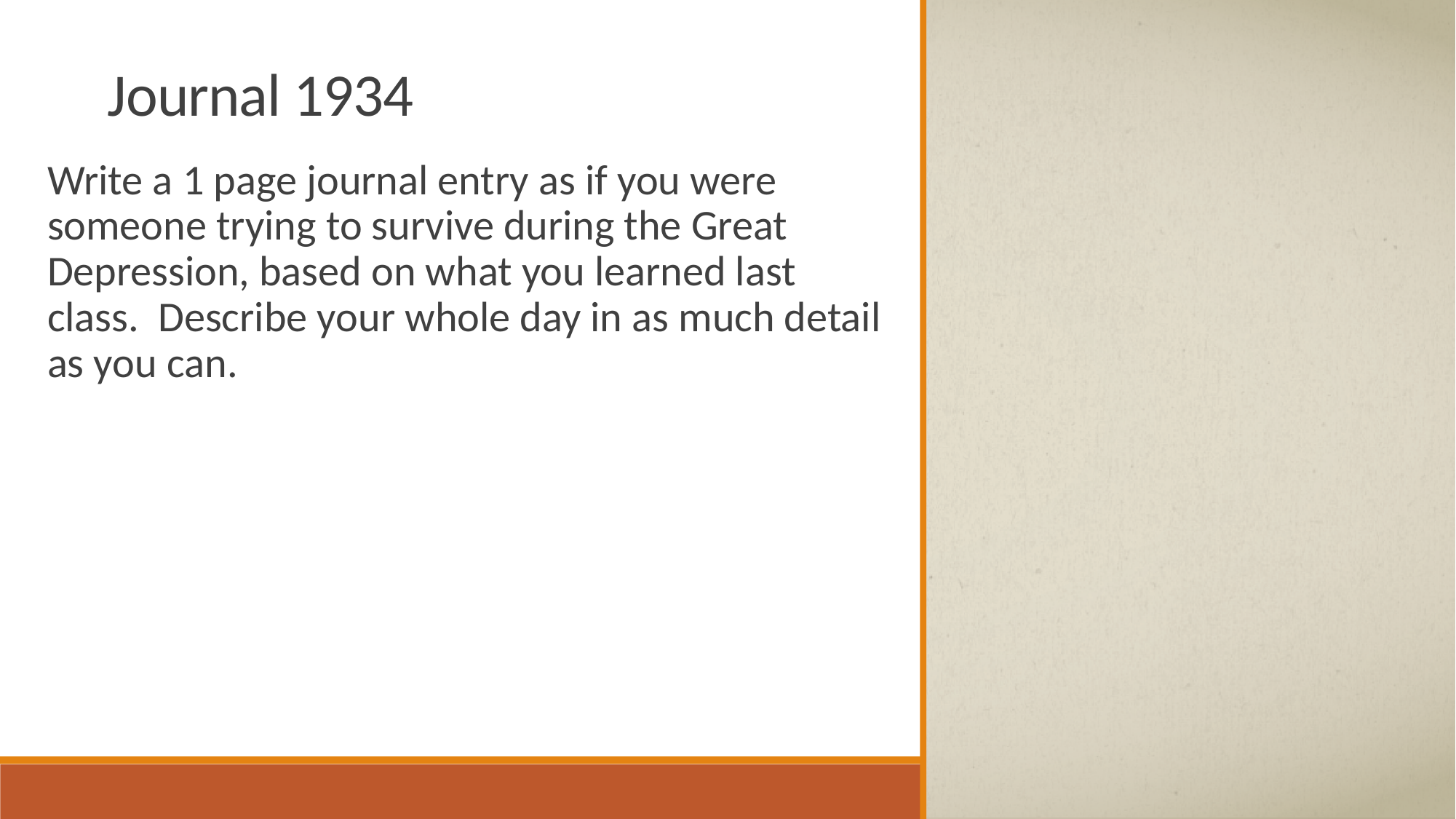

# Journal 1934

Write a 1 page journal entry as if you were someone trying to survive during the Great Depression, based on what you learned last class.  Describe your whole day in as much detail as you can.